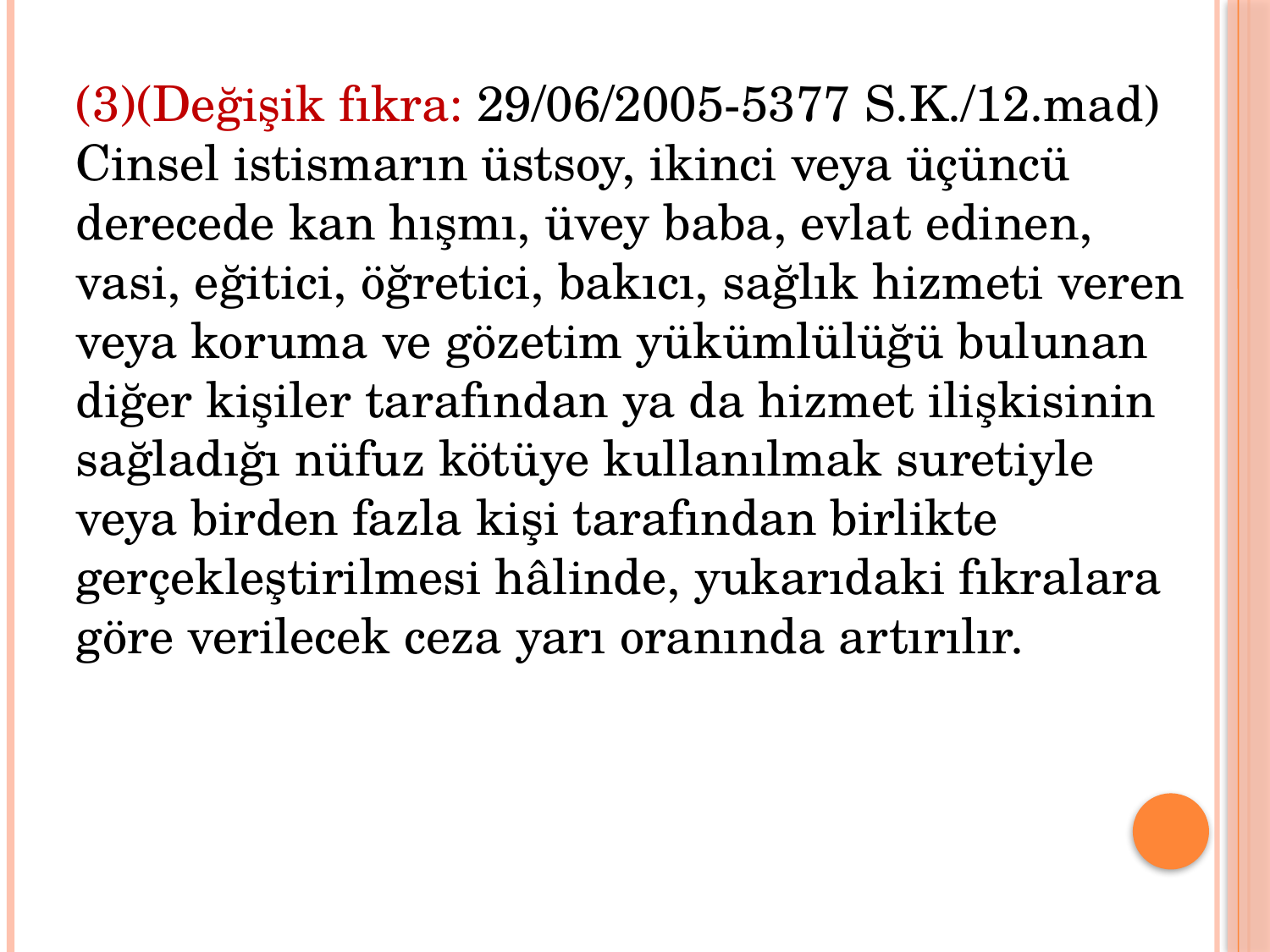

(3)(Değişik fıkra: 29/06/2005-5377 S.K./12.mad) Cinsel istismarın üstsoy, ikinci veya üçüncü derecede kan hışmı, üvey baba, evlat edinen, vasi, eğitici, öğretici, bakıcı, sağlık hizmeti veren veya koruma ve gözetim yükümlülüğü bulunan diğer kişiler tarafından ya da hizmet ilişkisinin sağladığı nüfuz kötüye kullanılmak suretiyle veya birden fazla kişi tarafından birlikte gerçekleştirilmesi hâlinde, yukarıdaki fıkralara göre verilecek ceza yarı oranında artırılır.